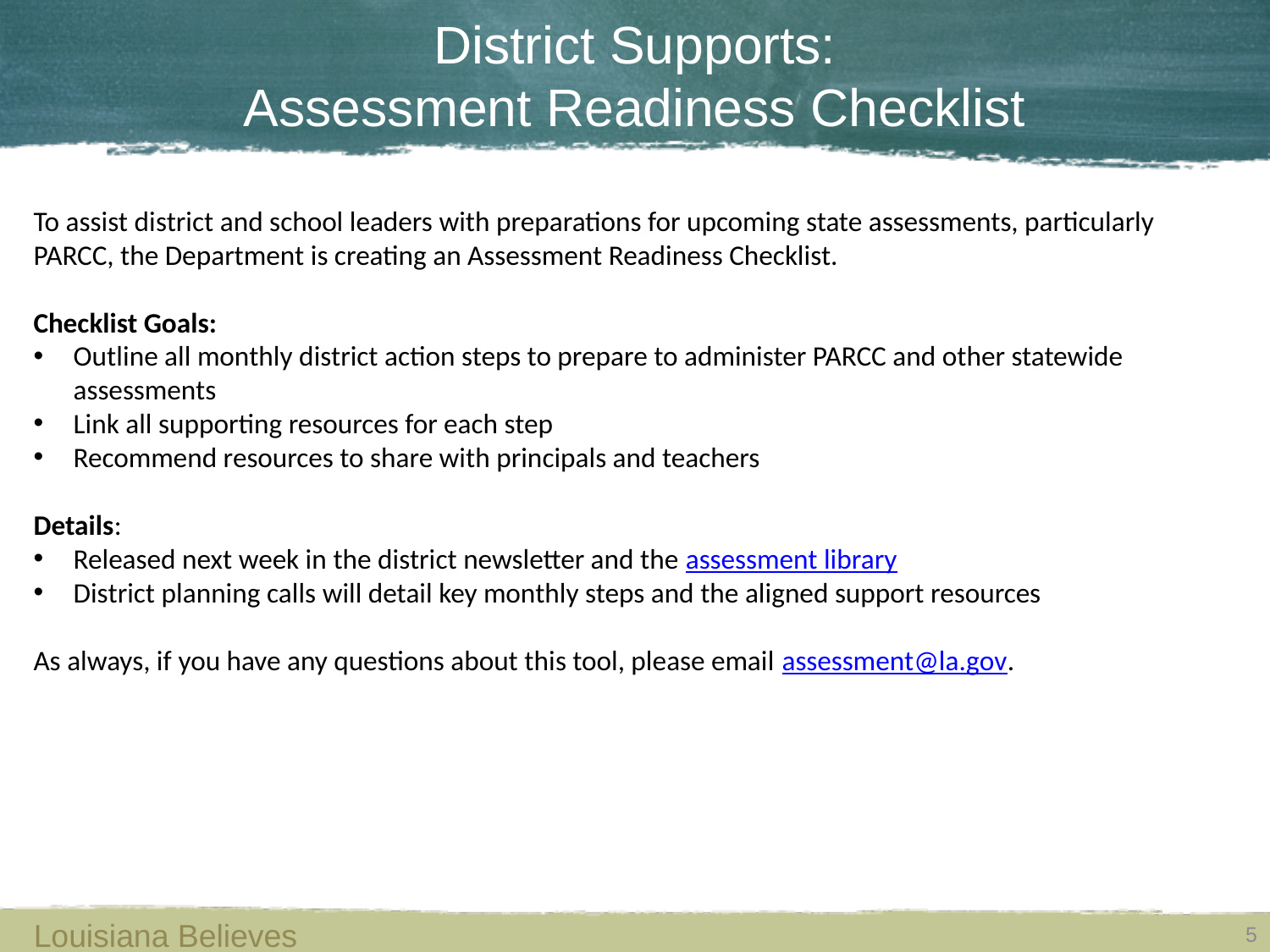

# District Supports: Assessment Readiness Checklist
To assist district and school leaders with preparations for upcoming state assessments, particularly PARCC, the Department is creating an Assessment Readiness Checklist.

Checklist Goals:
Outline all monthly district action steps to prepare to administer PARCC and other statewide assessments
Link all supporting resources for each step
Recommend resources to share with principals and teachers

Details:
Released next week in the district newsletter and the assessment library
District planning calls will detail key monthly steps and the aligned support resources

As always, if you have any questions about this tool, please email assessment@la.gov.

Louisiana Believes
5